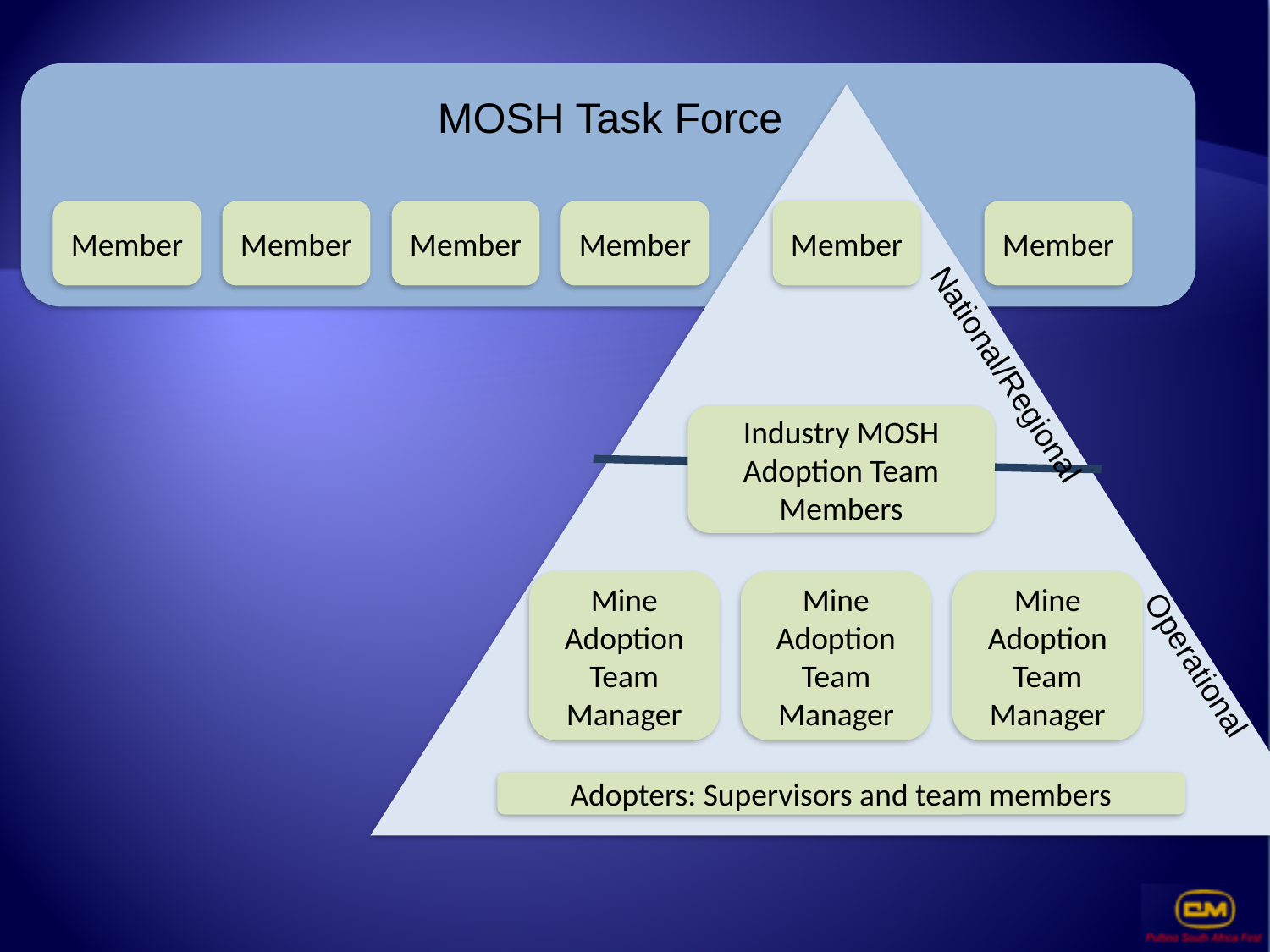

MOSH Task Force
Member
Member
Member
Member
Member
Member
National/Regional
Industry MOSH Adoption Team Members
Mine Adoption Team Manager
Mine Adoption Team Manager
Mine Adoption Team Manager
Operational
Adopters: Supervisors and team members